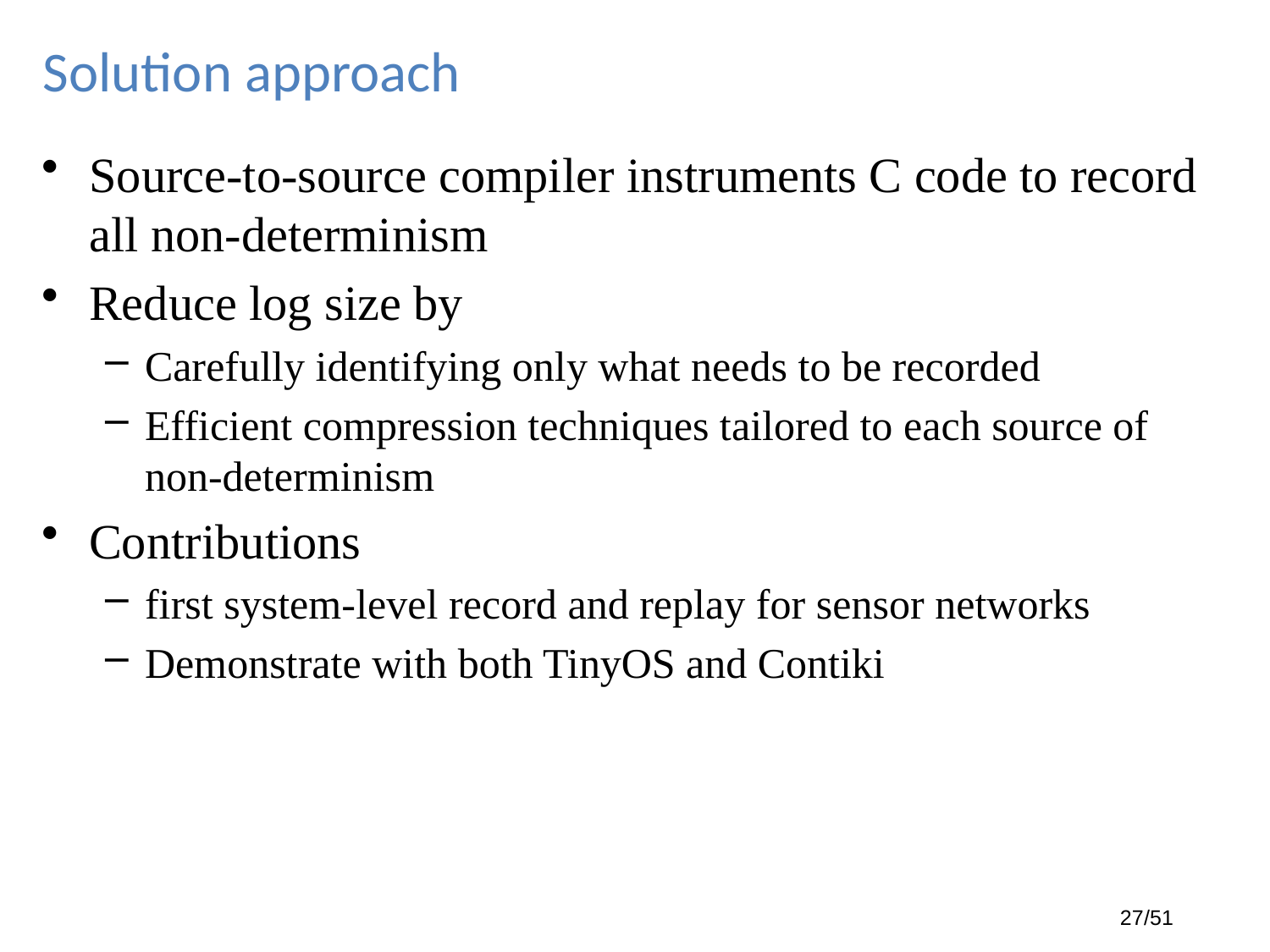

# Solution approach
Source-to-source compiler instruments C code to record all non-determinism
Reduce log size by
Carefully identifying only what needs to be recorded
Efficient compression techniques tailored to each source of non-determinism
Contributions
first system-level record and replay for sensor networks
Demonstrate with both TinyOS and Contiki